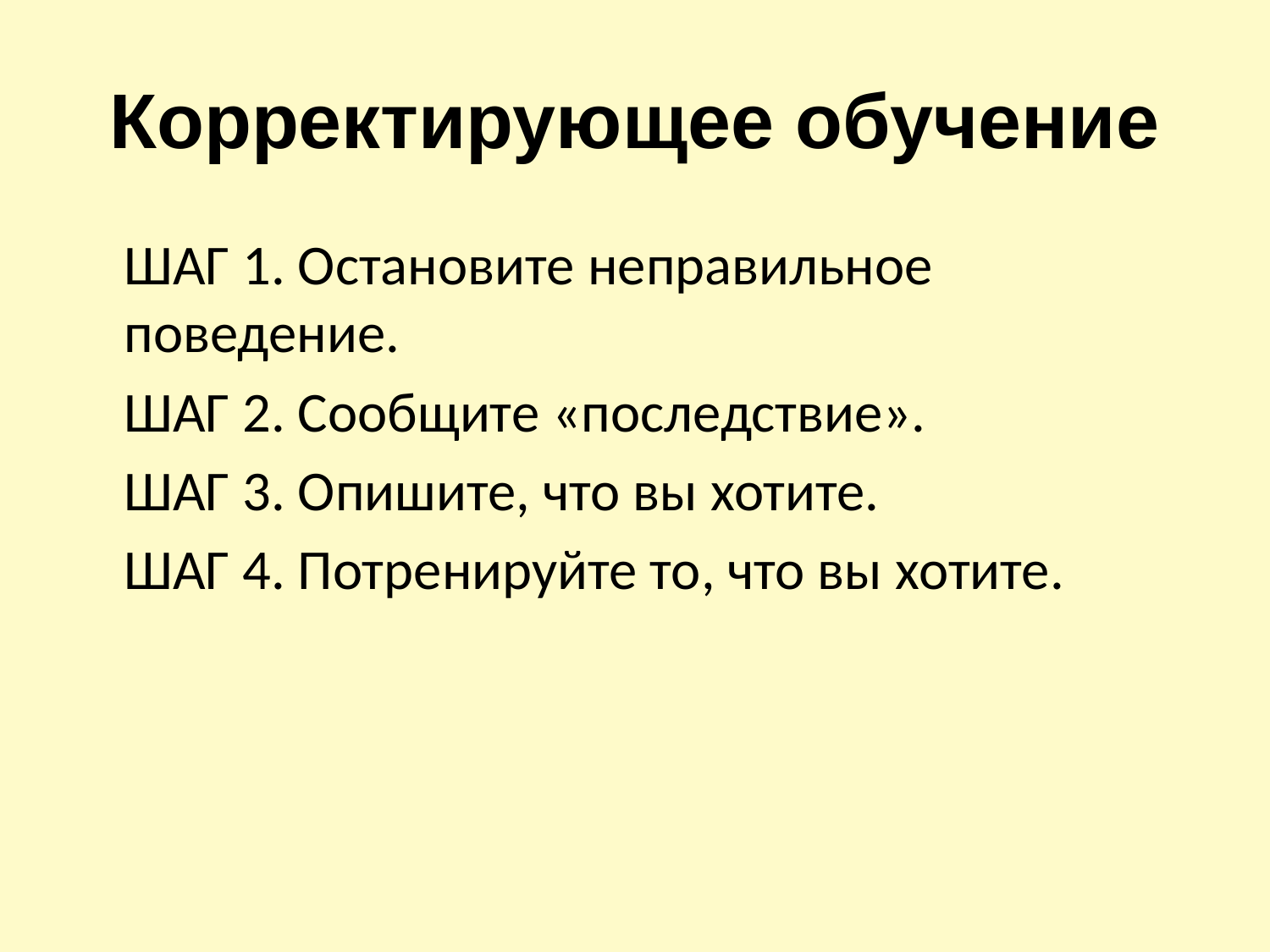

# Корректирующее обучение
	ШАГ 1. Остановите неправильное поведение.
	ШАГ 2. Сообщите «последствие».
	ШАГ 3. Опишите, что вы хотите.
	ШАГ 4. Потренируйте то, что вы хотите.